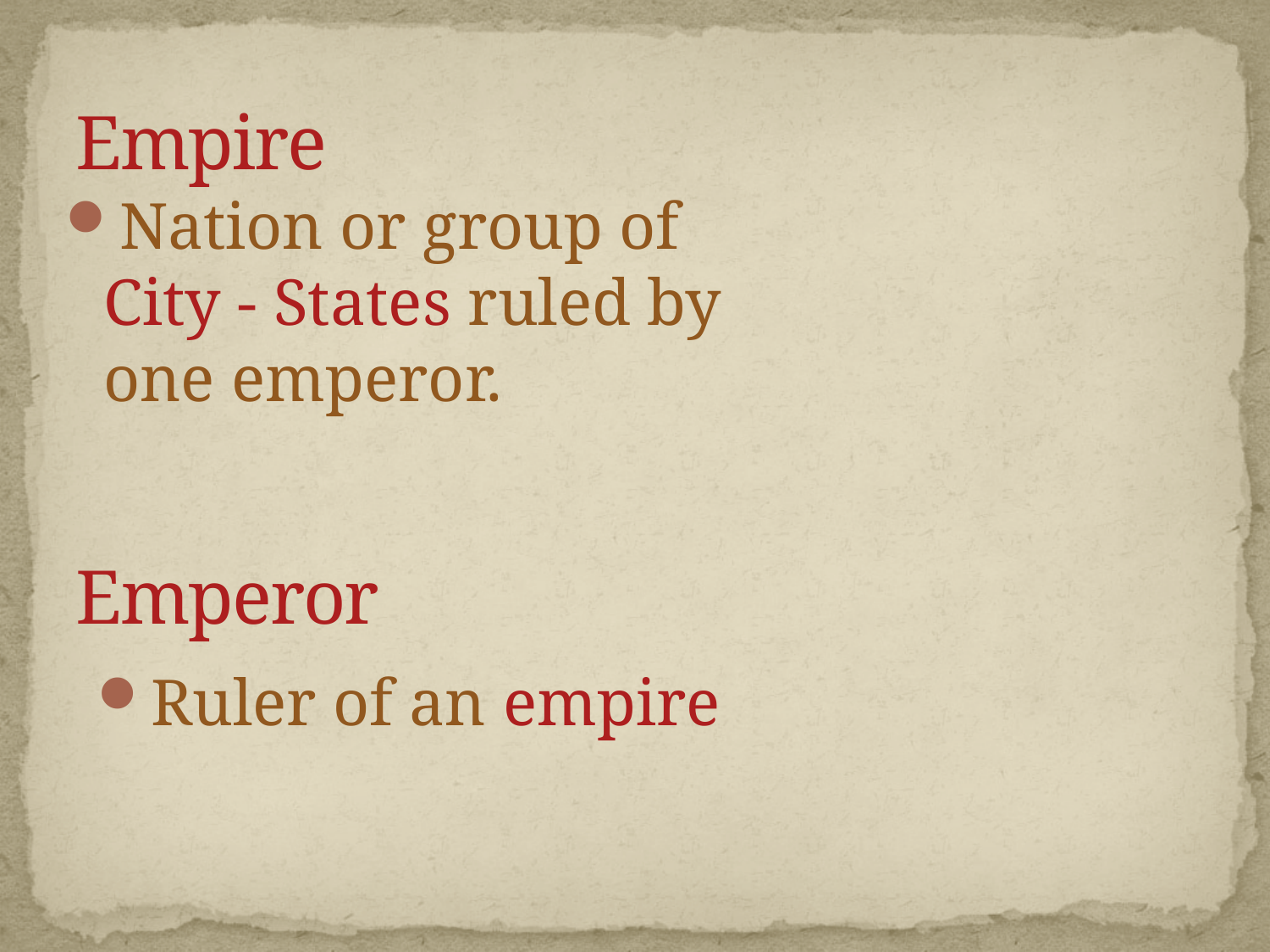

# Empire
Nation or group of City - States ruled by one emperor.
Emperor
Ruler of an empire